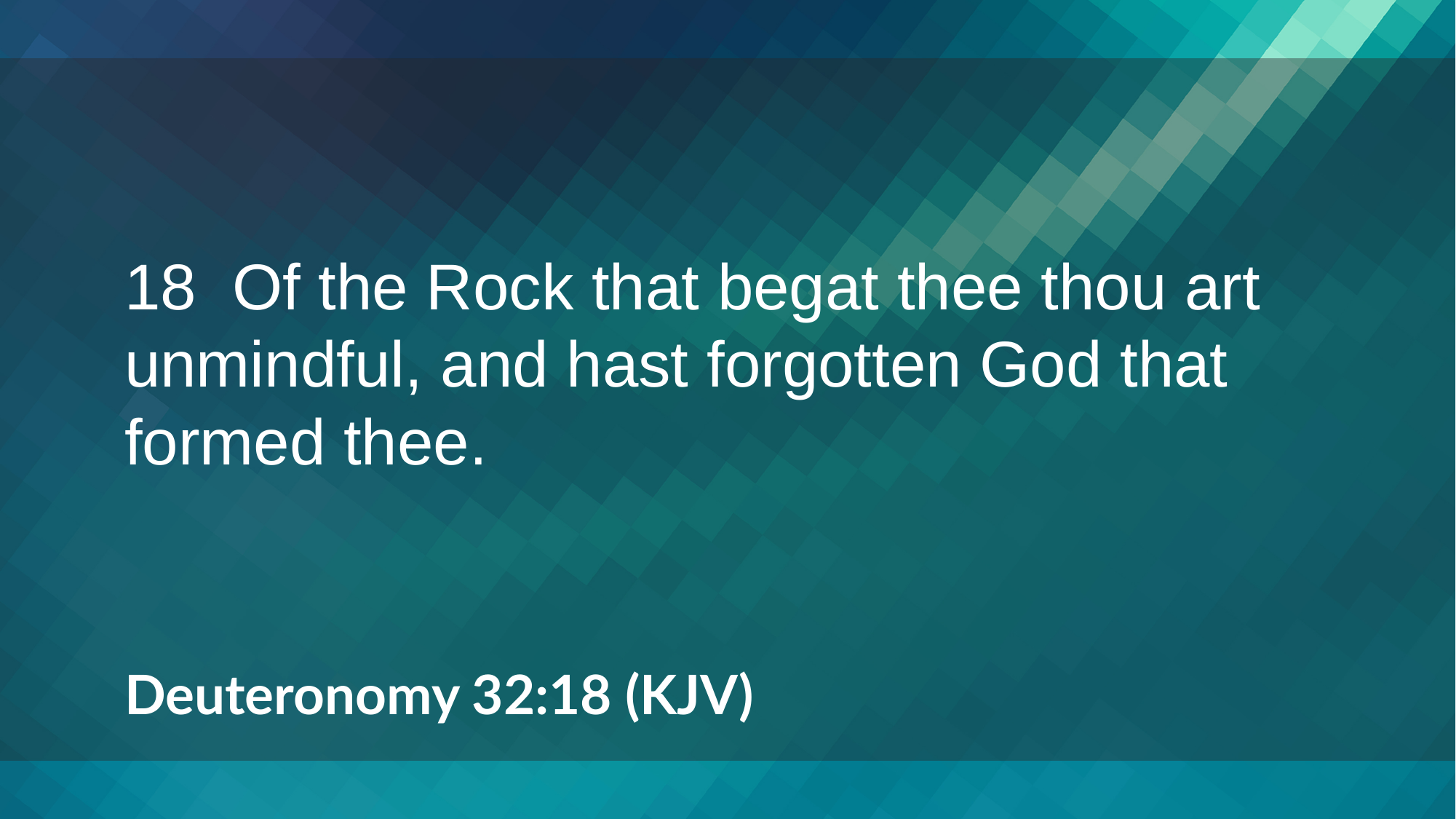

18  Of the Rock that begat thee thou art unmindful, and hast forgotten God that formed thee.
Deuteronomy 32:18 (KJV)